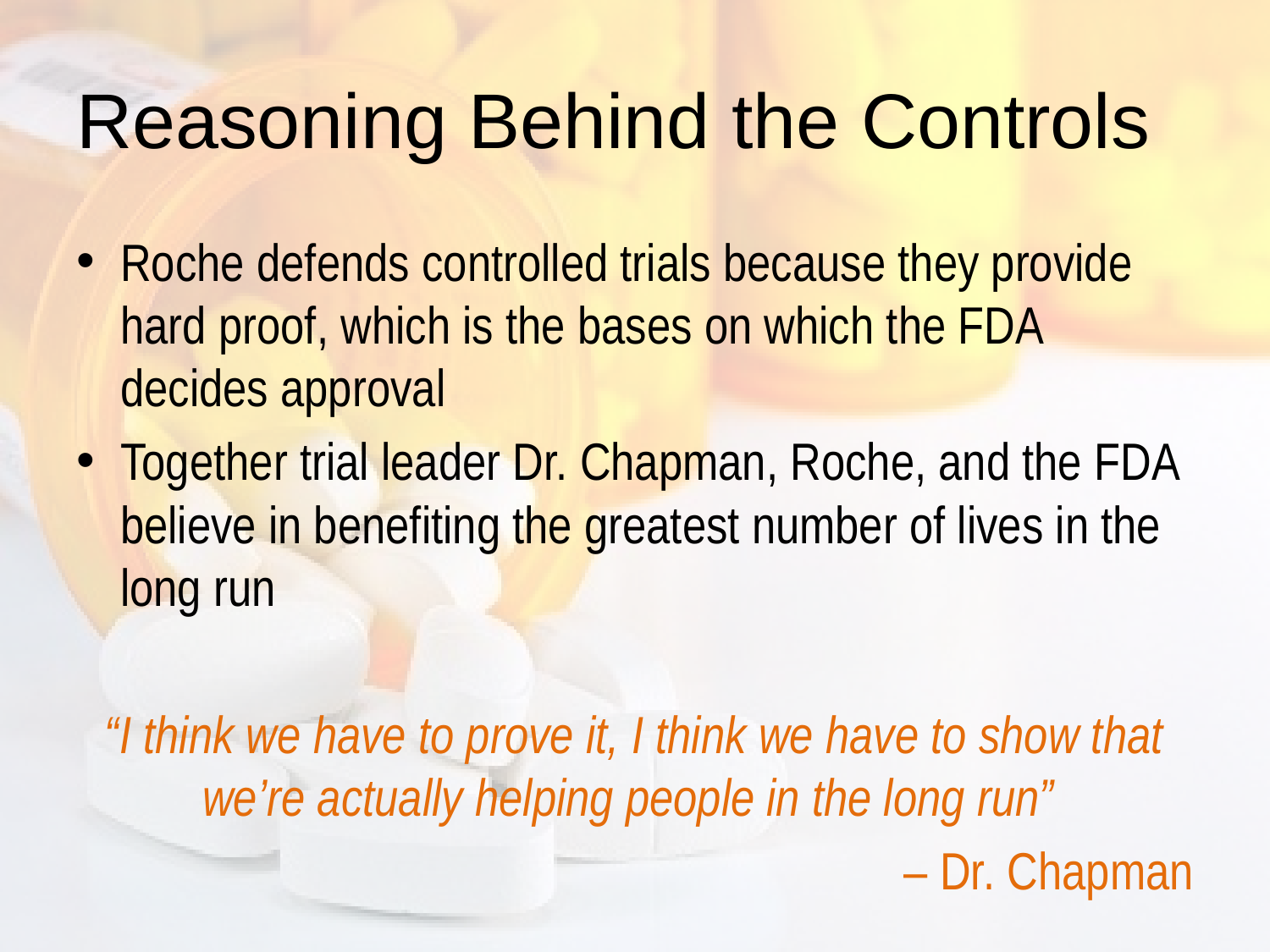

# Reasoning Behind the Controls
Roche defends controlled trials because they provide hard proof, which is the bases on which the FDA decides approval
Together trial leader Dr. Chapman, Roche, and the FDA believe in benefiting the greatest number of lives in the long run

“I think we have to prove it, I think we have to show that we’re actually helping people in the long run”
– Dr. Chapman